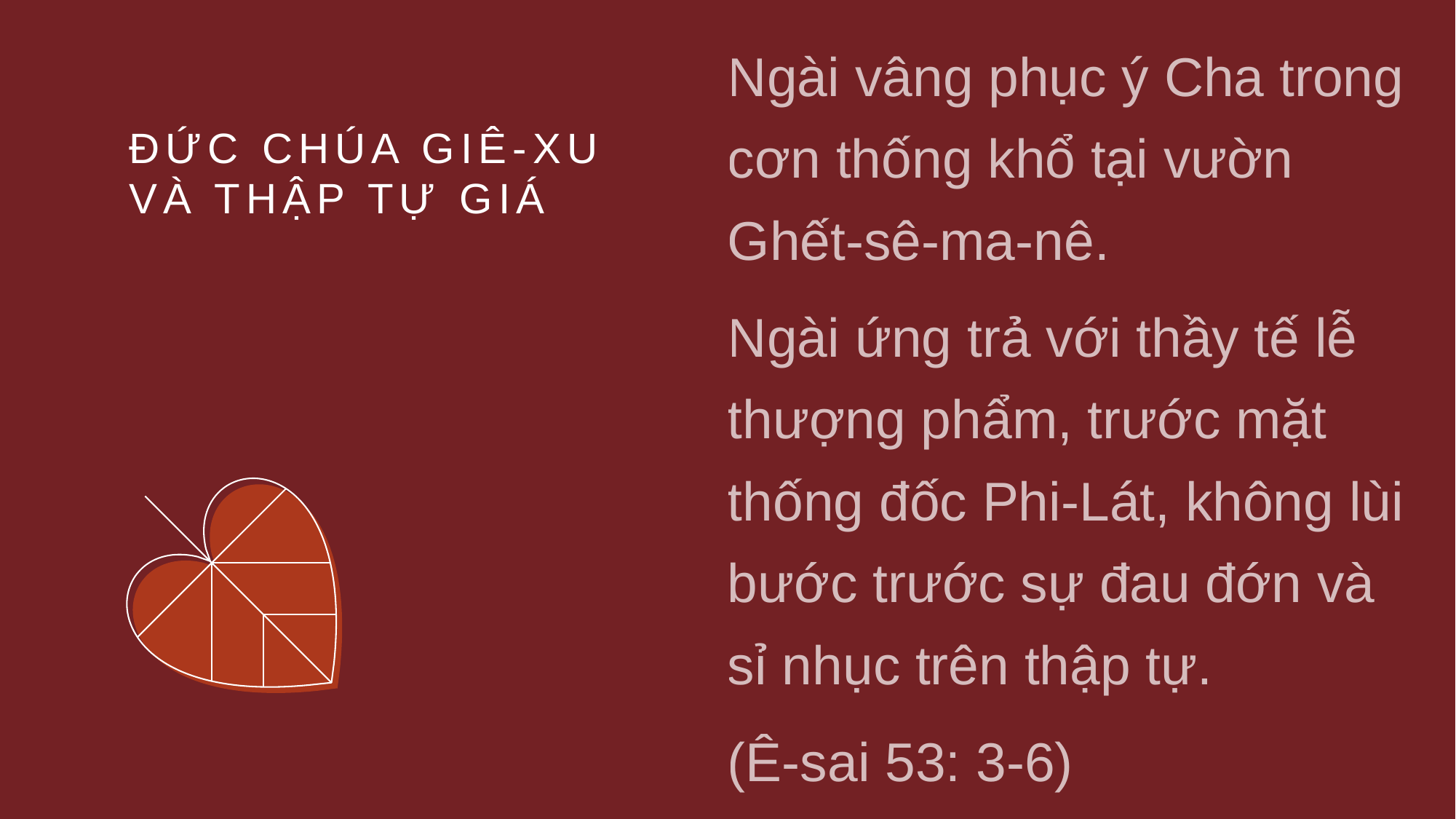

Ngài vâng phục ý Cha trong cơn thống khổ tại vườn Ghết-sê-ma-nê.
Ngài ứng trả với thầy tế lễ thượng phẩm, trước mặt thống đốc Phi-Lát, không lùi bước trước sự đau đớn và sỉ nhục trên thập tự.
(Ê-sai 53: 3-6)
# ĐỨC CHÚA GIÊ-XU VÀ THẬP TỰ GIÁ